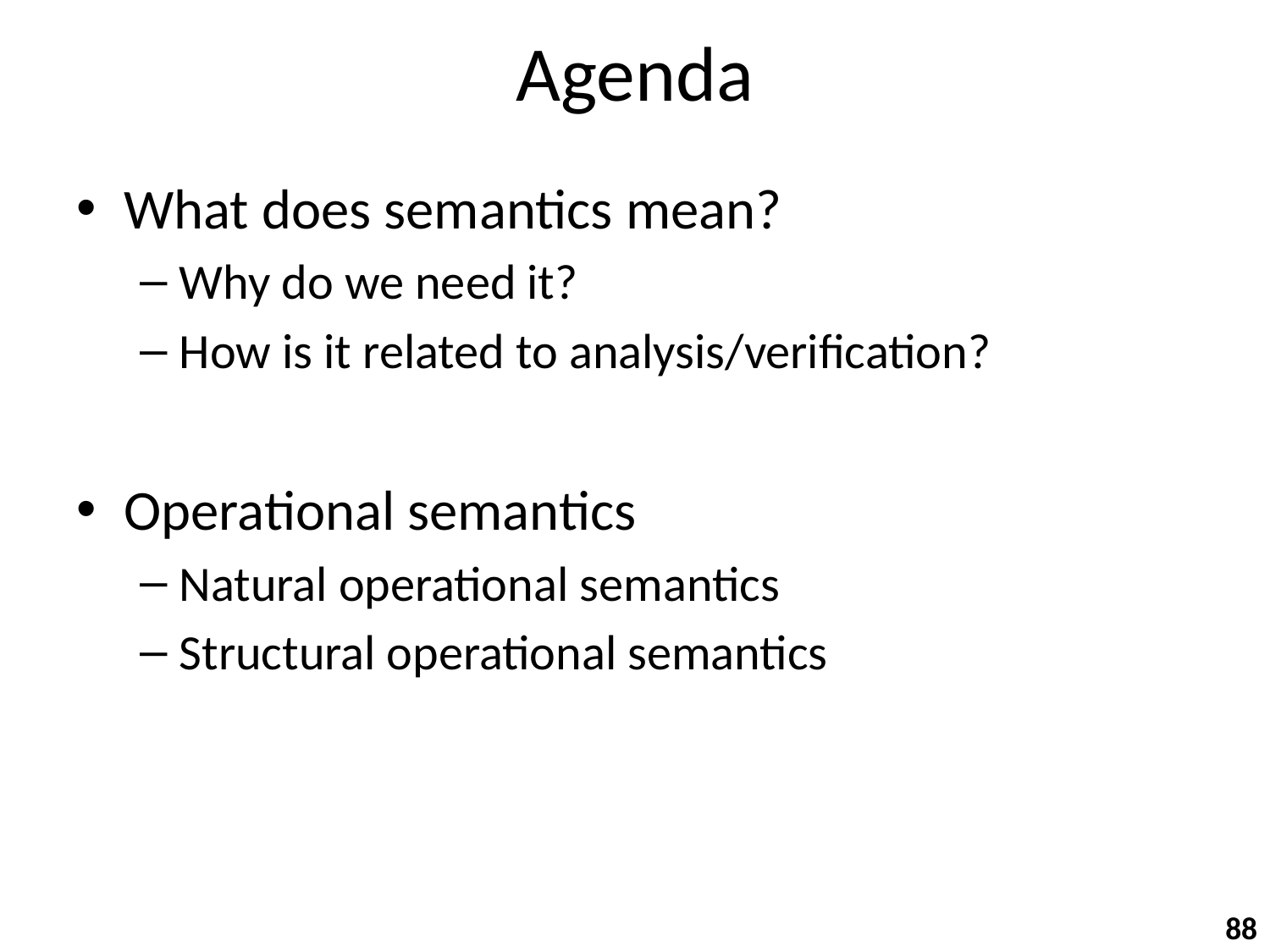

# Agenda
What does semantics mean?
Why do we need it?
How is it related to analysis/verification?

Operational semantics
Natural operational semantics
Structural operational semantics

88